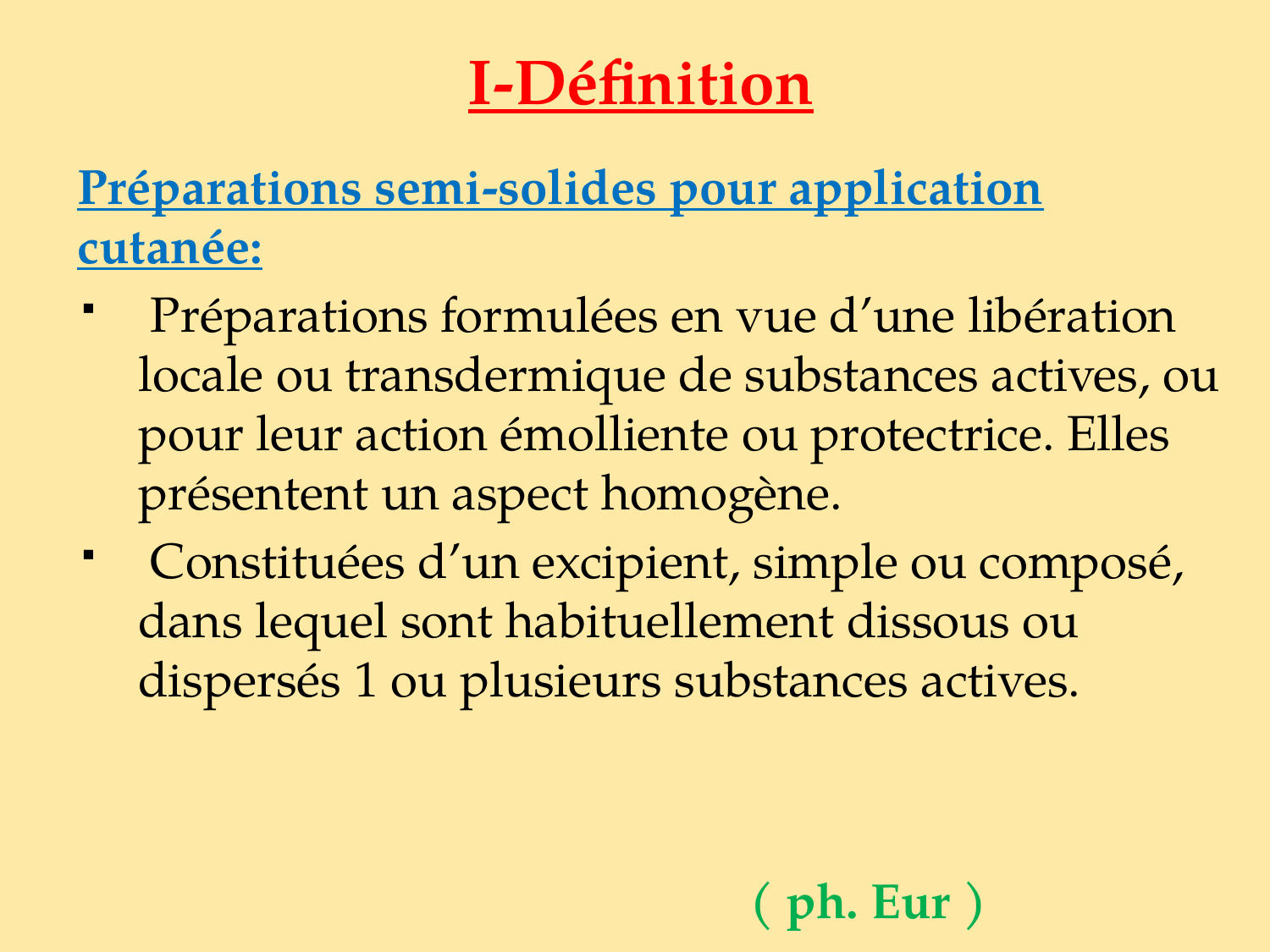

# I-Définition
Préparations semi-solides pour application cutanée:
 Préparations formulées en vue d’une libération locale ou transdermique de substances actives, ou pour leur action émolliente ou protectrice. Elles présentent un aspect homogène.
 Constituées d’un excipient, simple ou composé, dans lequel sont habituellement dissous ou dispersés 1 ou plusieurs substances actives.

 ( ph. Eur )